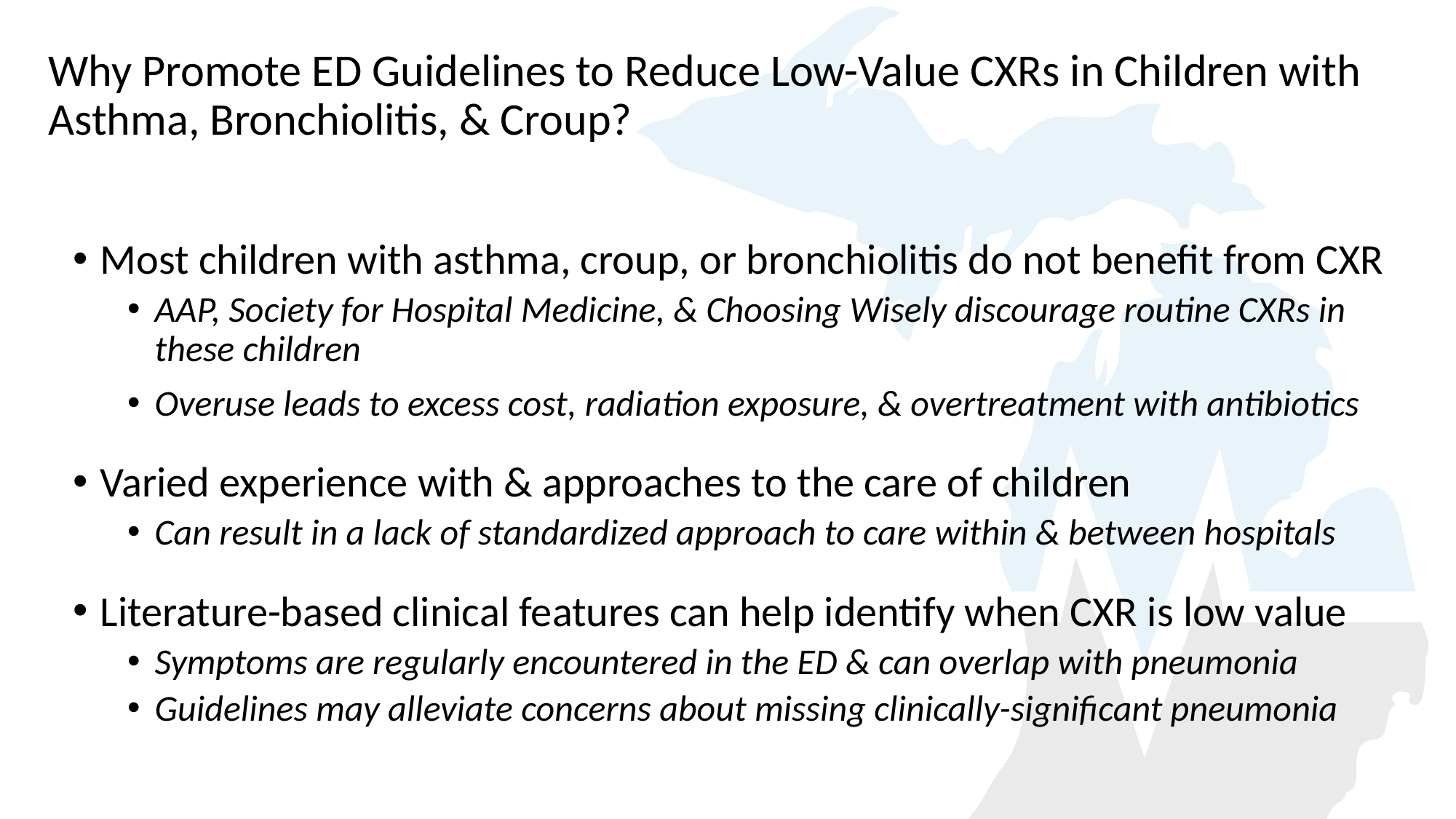

# Why Promote ED Guidelines to Reduce Low-Value CXRs in Children with Asthma, Bronchiolitis, & Croup?
Most children with asthma, croup, or bronchiolitis do not benefit from CXR
AAP, Society for Hospital Medicine, & Choosing Wisely discourage routine CXRs in these children
Overuse leads to excess cost, radiation exposure, & overtreatment with antibiotics
Varied experience with & approaches to the care of children
Can result in a lack of standardized approach to care within & between hospitals
Literature-based clinical features can help identify when CXR is low value
Symptoms are regularly encountered in the ED & can overlap with pneumonia
Guidelines may alleviate concerns about missing clinically-significant pneumonia